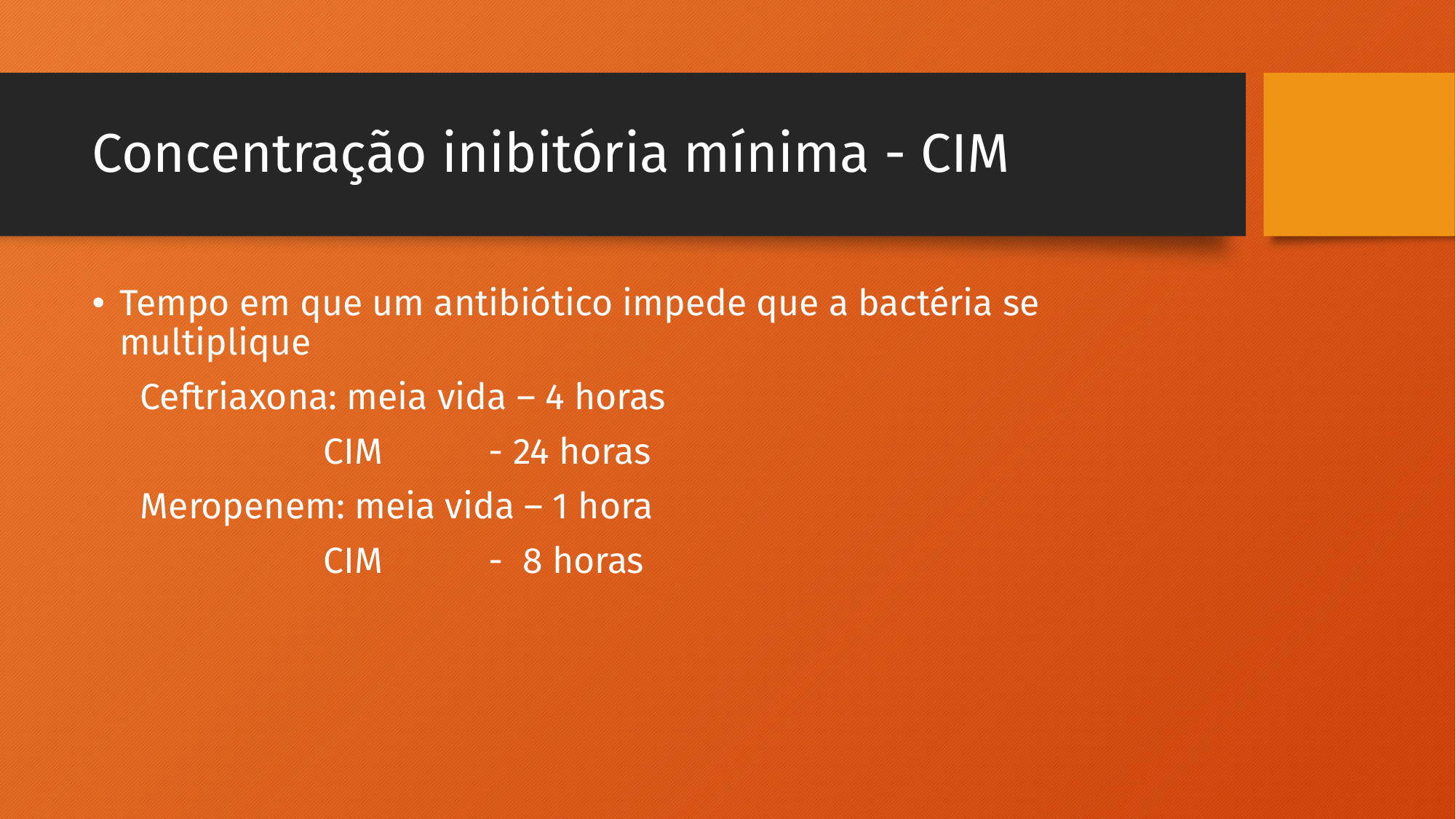

# Concentração inibitória mínima - CIM
Tempo em que um antibiótico impede que a bactéria se multiplique
     Ceftriaxona: meia vida – 4 horas
                        CIM           - 24 horas
     Meropenem: meia vida – 1 hora
                        CIM           -  8 horas